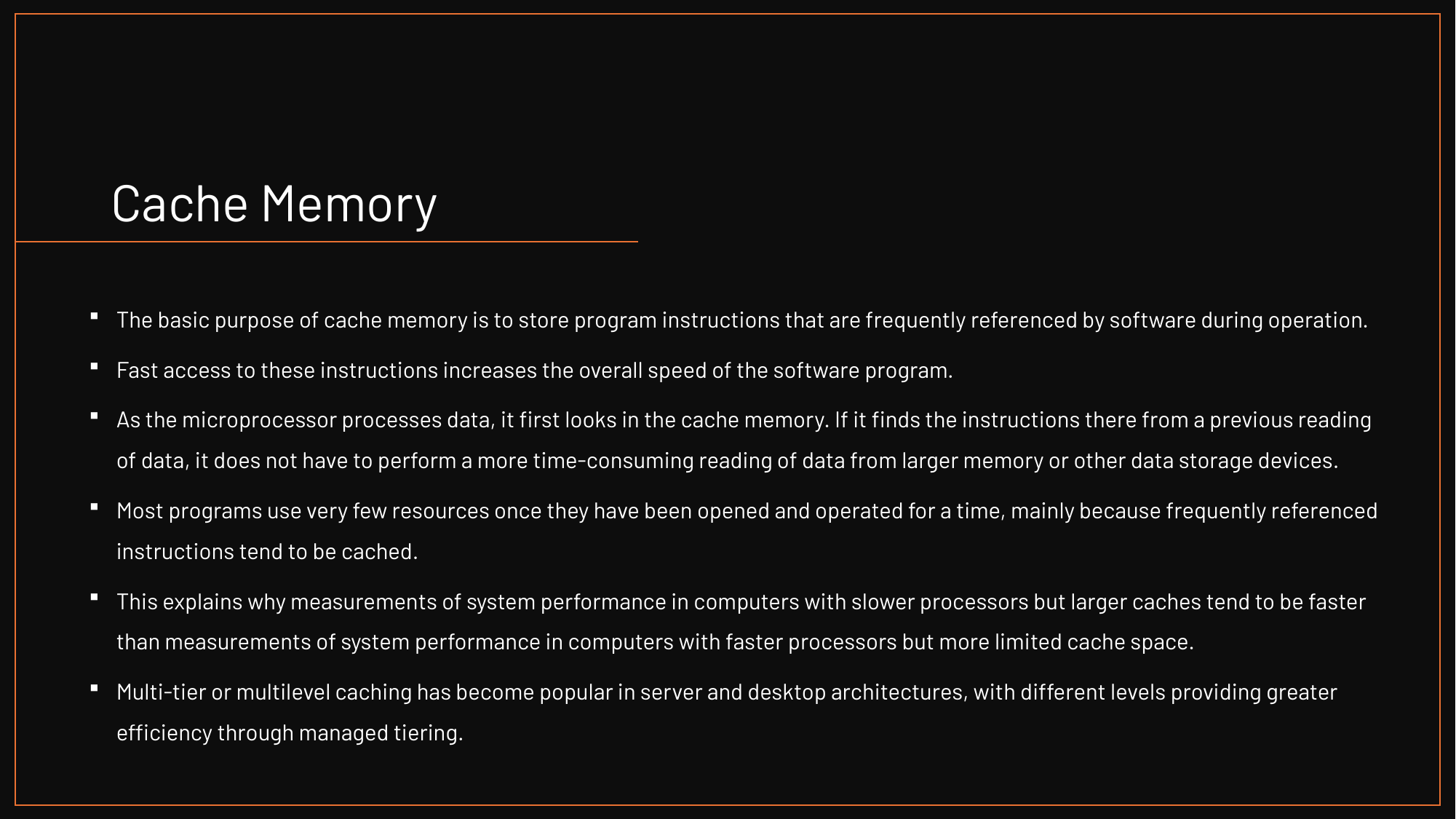

# Cache Memory
The basic purpose of cache memory is to store program instructions that are frequently referenced by software during operation.
Fast access to these instructions increases the overall speed of the software program.
As the microprocessor processes data, it first looks in the cache memory. If it finds the instructions there from a previous reading of data, it does not have to perform a more time-consuming reading of data from larger memory or other data storage devices.
Most programs use very few resources once they have been opened and operated for a time, mainly because frequently referenced instructions tend to be cached.
This explains why measurements of system performance in computers with slower processors but larger caches tend to be faster than measurements of system performance in computers with faster processors but more limited cache space.
Multi-tier or multilevel caching has become popular in server and desktop architectures, with different levels providing greater efficiency through managed tiering.